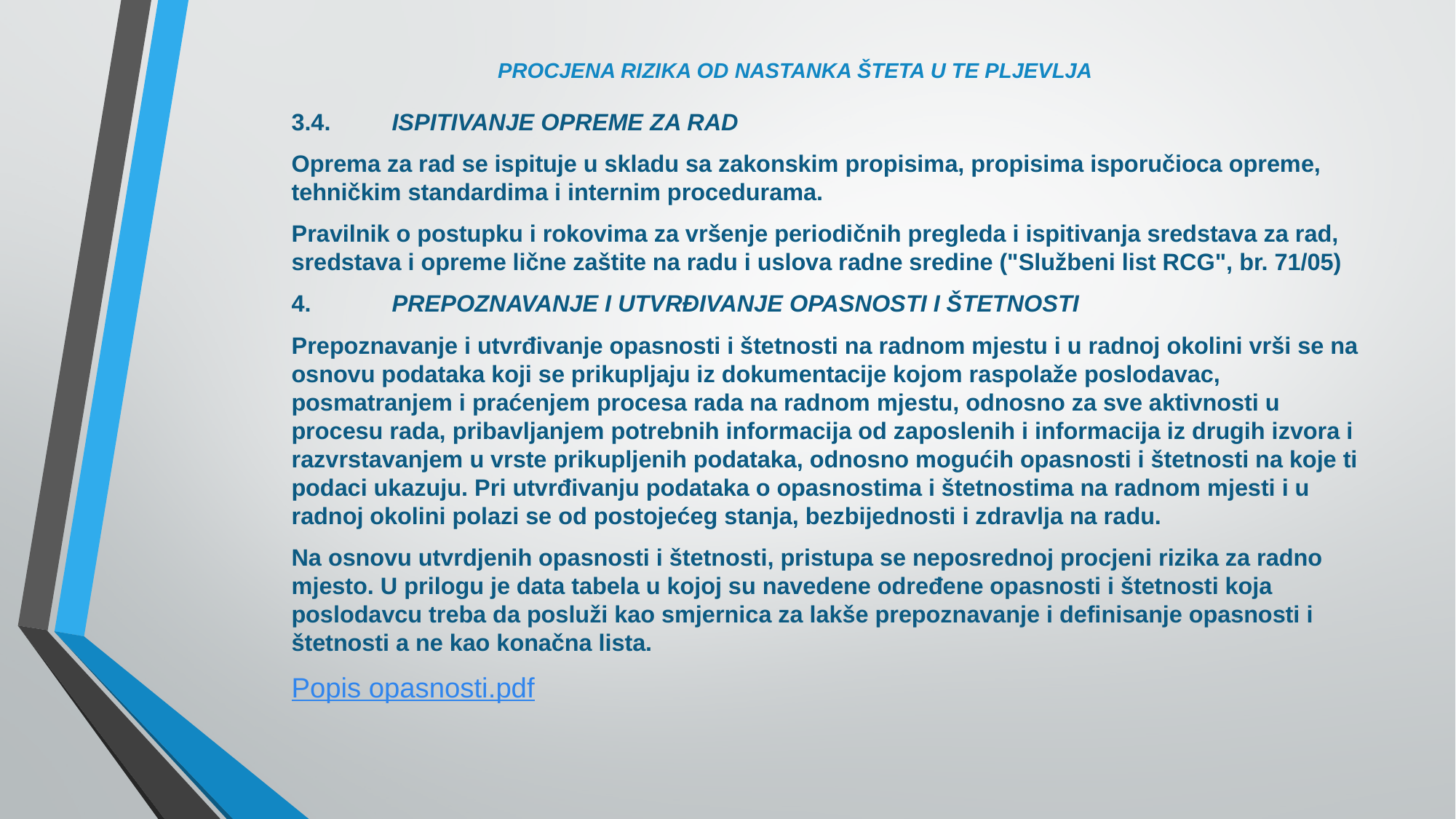

# PROCJENA RIZIKA OD NASTANKA ŠTETA U TE PLJEVLJA
3.4.	ISPITIVANJE OPREME ZA RAD
Oprema za rad se ispituje u skladu sa zakonskim propisima, propisima isporučioca opreme, tehničkim standardima i internim procedurama.
Pravilnik o postupku i rokovima za vršenje periodičnih pregleda i ispitivanja sredstava za rad, sredstava i opreme lične zaštite na radu i uslova radne sredine ("Službeni list RCG", br. 71/05)
4.	PREPOZNAVANJE I UTVRĐIVANJE OPASNOSTI I ŠTETNOSTI
Prepoznavanje i utvrđivanje opasnosti i štetnosti na radnom mjestu i u radnoj okolini vrši se na osnovu podataka koji se prikupljaju iz dokumentacije kojom raspolaže poslodavac, posmatranjem i praćenjem procesa rada na radnom mjestu, odnosno za sve aktivnosti u procesu rada, pribavljanjem potrebnih informacija od zaposlenih i informacija iz drugih izvora i razvrstavanjem u vrste prikupljenih podataka, odnosno mogućih opasnosti i štetnosti na koje ti podaci ukazuju. Pri utvrđivanju podataka o opasnostima i štetnostima na radnom mjesti i u radnoj okolini polazi se od postojećeg stanja, bezbijednosti i zdravlja na radu.
Na osnovu utvrdjenih opasnosti i štetnosti, pristupa se neposrednoj procjeni rizika za radno mjesto. U prilogu je data tabela u kojoj su navedene određene opasnosti i štetnosti koja poslodavcu treba da posluži kao smjernica za lakše prepoznavanje i definisanje opasnosti i štetnosti a ne kao konačna lista.
Popis opasnosti.pdf